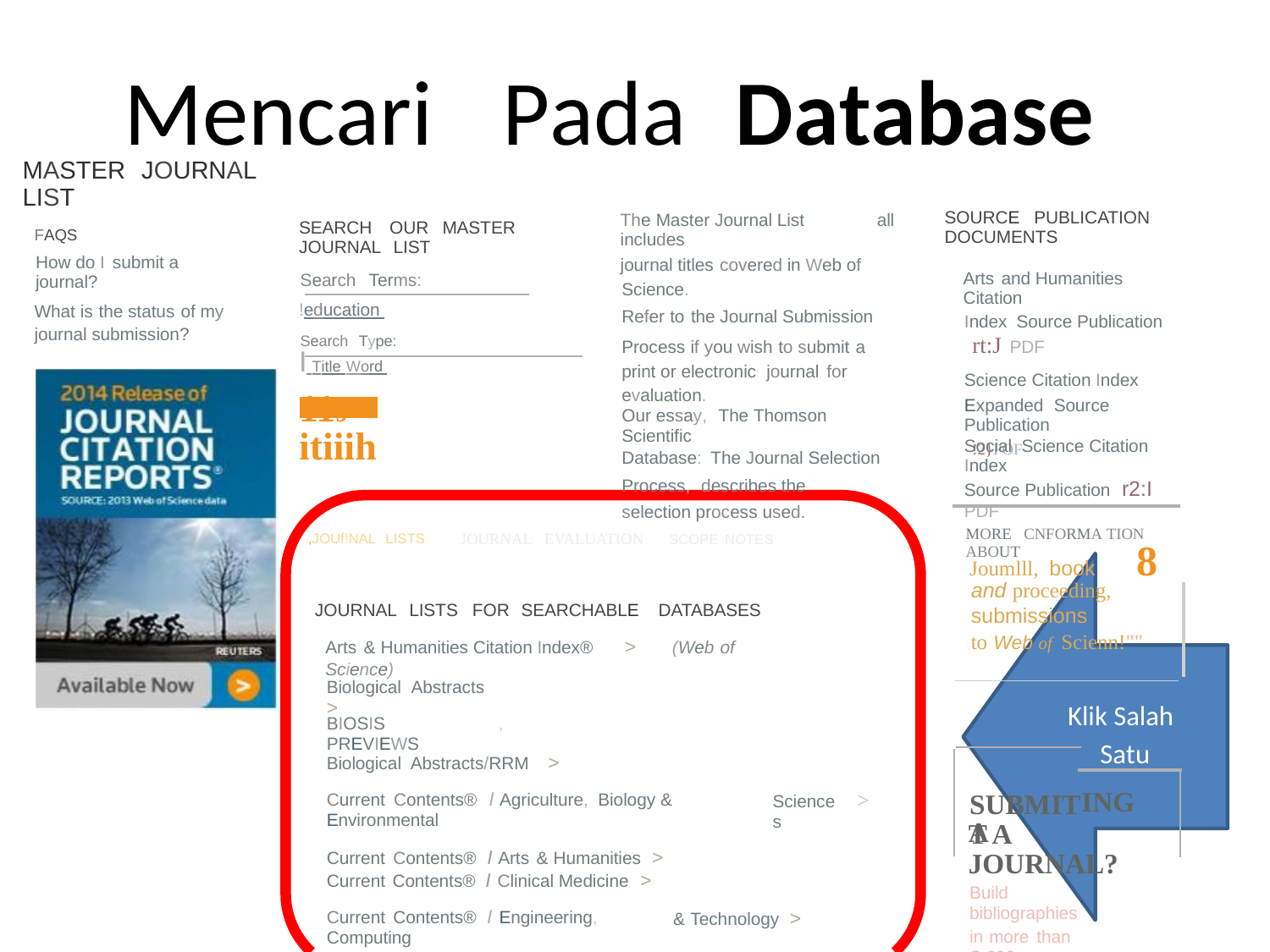

Mencari
Pada
Database
MASTER  JOURNAL   LIST
SOURCE   PUBLICATION DOCUMENTS
The Master Journal List includes
journal titles covered in Web of
Science.
all
SEARCH   OUR  MASTER
JOURNAL  LIST
Search  Terms:
FAQS
How do I submit a journal?
Arts and Humanities Citation
Index Source Publication
rt:J PDF
Science Citation Index
Expanded  Source Publication
!2}POF

!education
What is the status of my
journal submission?
Refer to the Journal Submission
Process if you wish to submit a print or electronic  journal for evaluation.
Search  Type:
I Title Word

119 itiiih

Our essay,  The Thomson Scientific
Database: The Journal Selection
Process,  describes the selection process used.

Social  Science Citation Index
Source Publication  r2:I PDF

MORE   CNFORMA TION ABOUT
JOURNAL   EVALUATION      SCOPE NOTES
,JOUf!NAL  LISTS
8

Joumlll,  book
and proceeding,
submissions

JOURNAL  LISTS  FOR  SEARCHABLE    DATABASES
to Web of Scienn!""
Arts & Humanities Citation Index®      >      (Web of Science)
Biological  Abstracts   >

Klik Salah
BIOSIS   PREVIEWS
,
Satu

SUBMITT A

Biological Abstracts/RRM    >
Current Contents®  I Agriculture,  Biology & Environmental
Current Contents®  I Arts & Humanities  >

ING

>
Sciences
A JOURNAL?
Current Contents®  I Clinical Medicine  >
Current Contents®  I Engineering,  Computing
Build bibliographies
in more than S,000
different  s   les.
& Technology  >